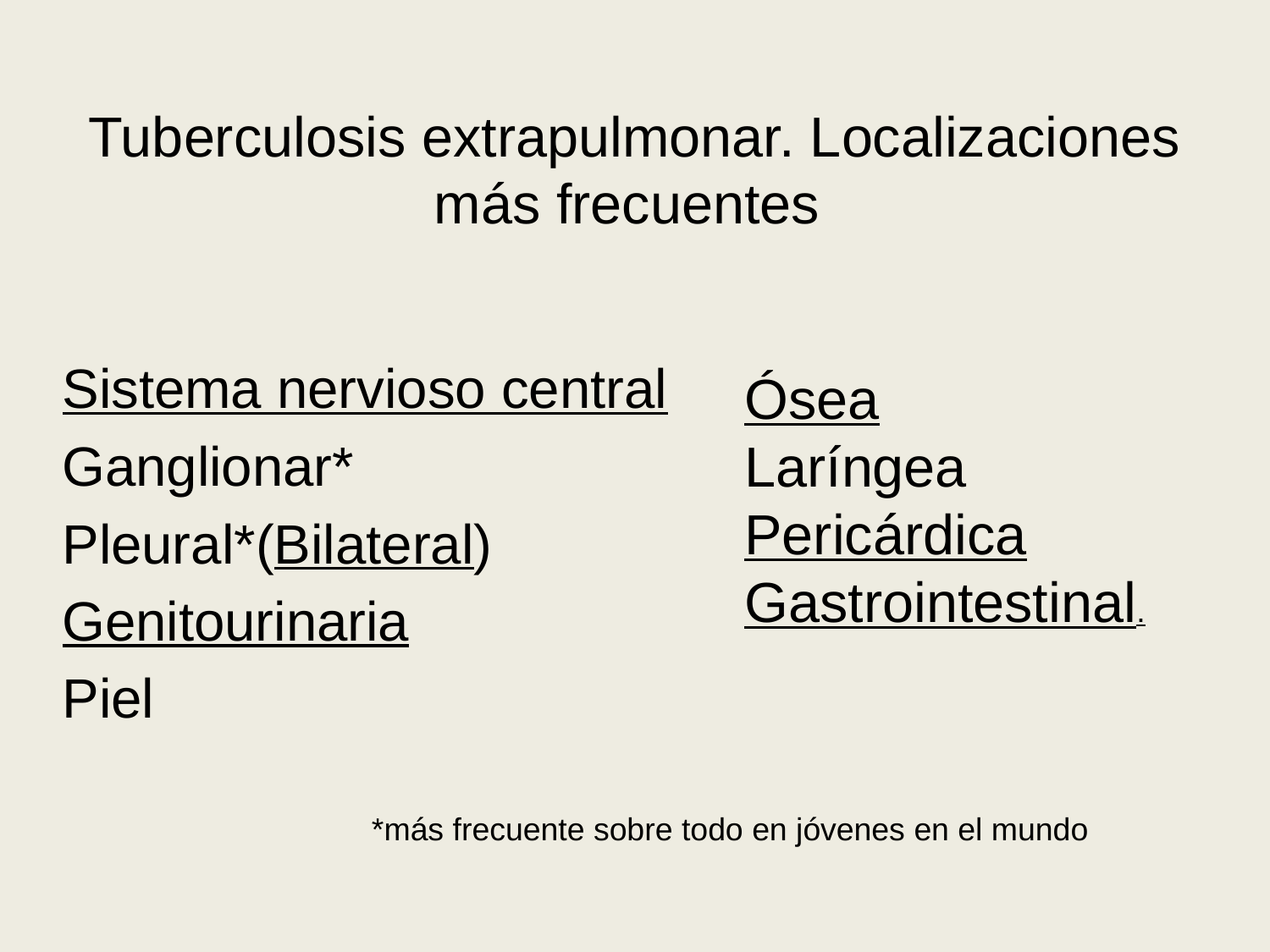

# Tuberculosis extrapulmonar. Localizaciones más frecuentes
Sistema nervioso central
Ganglionar*
Pleural*(Bilateral)
Genitourinaria
Piel

Ósea
Laríngea
Pericárdica
Gastrointestinal.
*más frecuente sobre todo en jóvenes en el mundo